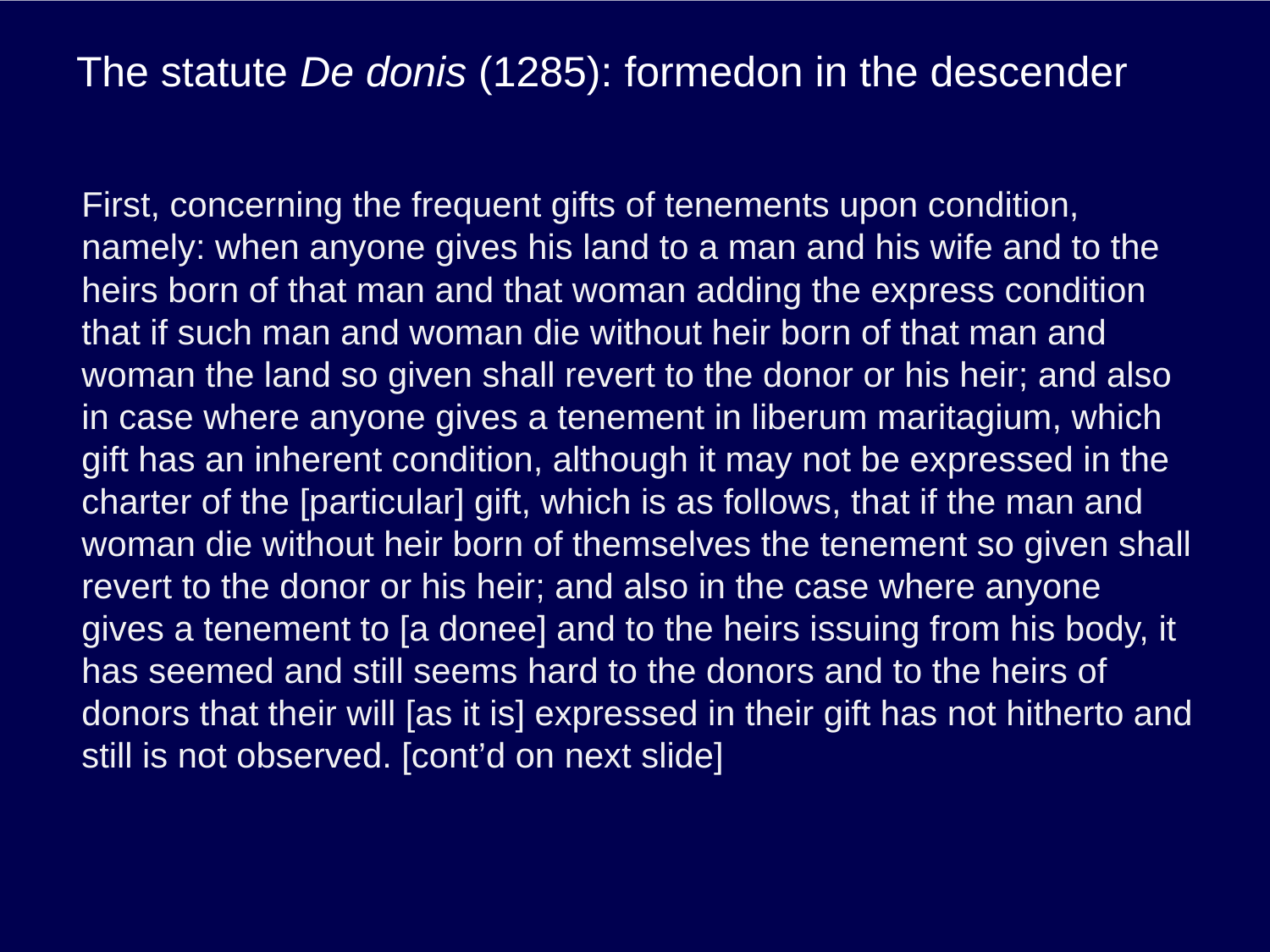

# The statute De donis (1285): formedon in the descender
First, concerning the frequent gifts of tenements upon condition, namely: when anyone gives his land to a man and his wife and to the heirs born of that man and that woman adding the express condition that if such man and woman die without heir born of that man and woman the land so given shall revert to the donor or his heir; and also in case where anyone gives a tenement in liberum maritagium, which gift has an inherent condition, although it may not be expressed in the charter of the [particular] gift, which is as follows, that if the man and woman die without heir born of themselves the tenement so given shall revert to the donor or his heir; and also in the case where anyone gives a tenement to [a donee] and to the heirs issuing from his body, it has seemed and still seems hard to the donors and to the heirs of donors that their will [as it is] expressed in their gift has not hitherto and still is not observed. [cont’d on next slide]